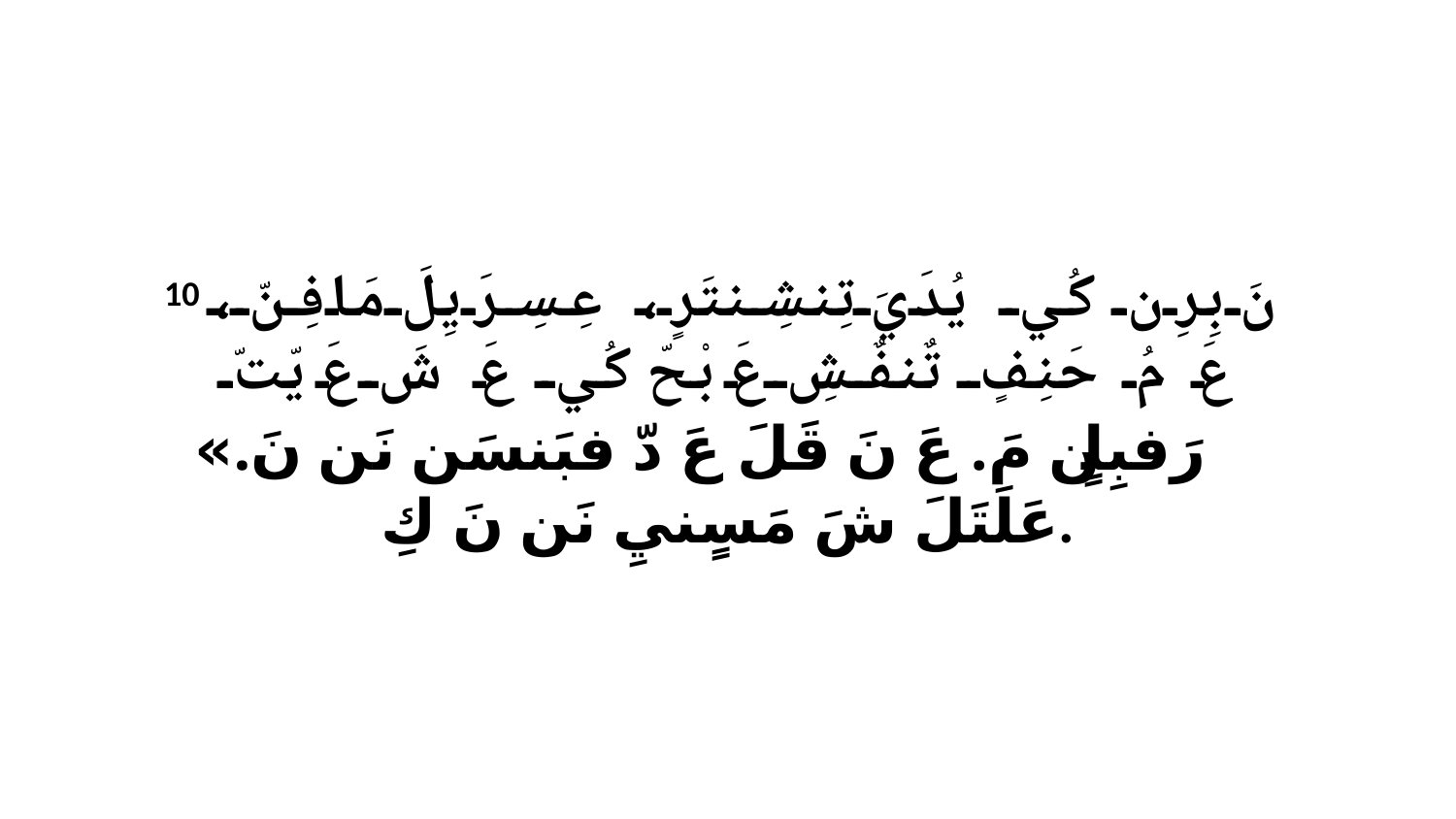

10 نَ بِرِن كُي يُدَيَ تِنشِنتَرٍ، عِسِرَيِلَ مَافِنّ، عَ مُ حَنِفٍ تٌنفٌشِ عَ بْحّ كُي عَ شَ عَ يّتّ رَفبِلٍن ﭑ مَ. عَ نَ قَلَ عَ دّ فبَنسَن نَن نَ.» عَلَتَلَ شَ مَسٍنيِ نَن نَ كِ.